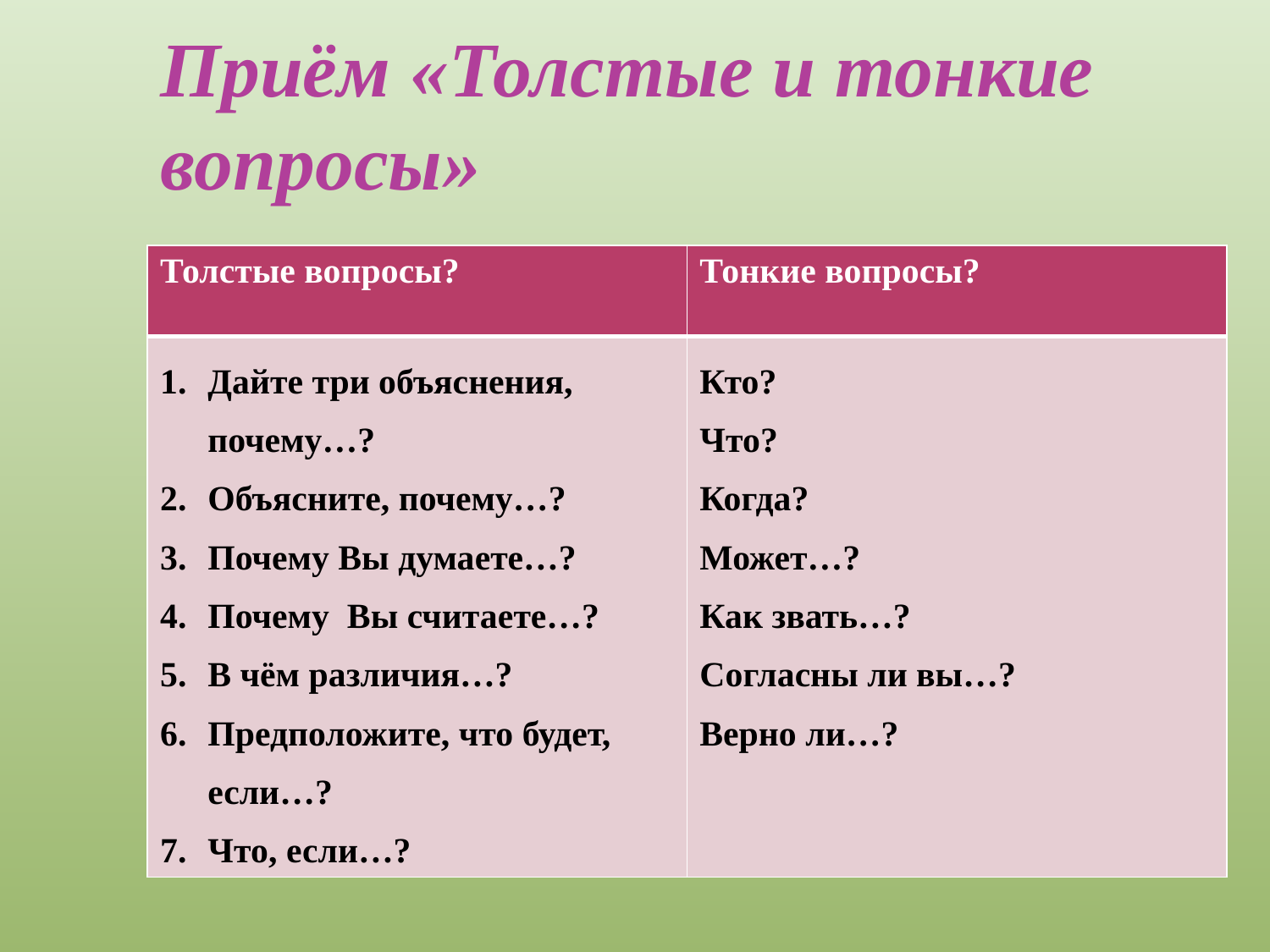

# Приём «Толстые и тонкие вопросы»
| Толстые вопросы? | Тонкие вопросы? |
| --- | --- |
| Дайте три объяснения, почему…? Объясните, почему…? Почему Вы думаете…? Почему Вы считаете…? В чём различия…? Предположите, что будет, если…? Что, если…? | Кто? Что? Когда? Может…? Как звать…? Согласны ли вы…? Верно ли…? |